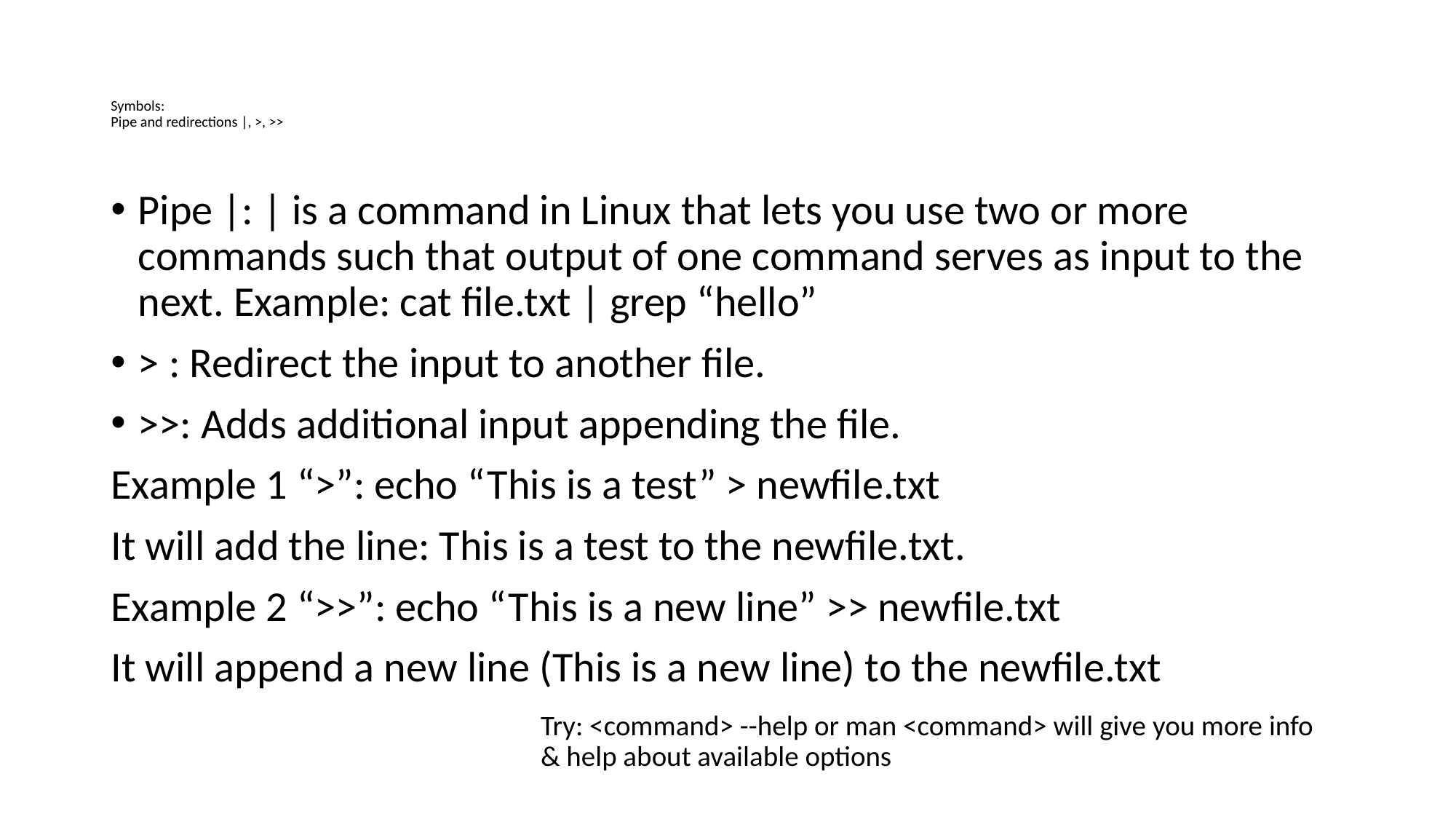

# Symbols: Pipe and redirections |, >, >>
Pipe |: | is a command in Linux that lets you use two or more commands such that output of one command serves as input to the next. Example: cat file.txt | grep “hello”
> : Redirect the input to another file.
>>: Adds additional input appending the file.
Example 1 “>”: echo “This is a test” > newfile.txt
It will add the line: This is a test to the newfile.txt.
Example 2 “>>”: echo “This is a new line” >> newfile.txt
It will append a new line (This is a new line) to the newfile.txt

Try: <command> --help or man <command> will give you more info & help about available options